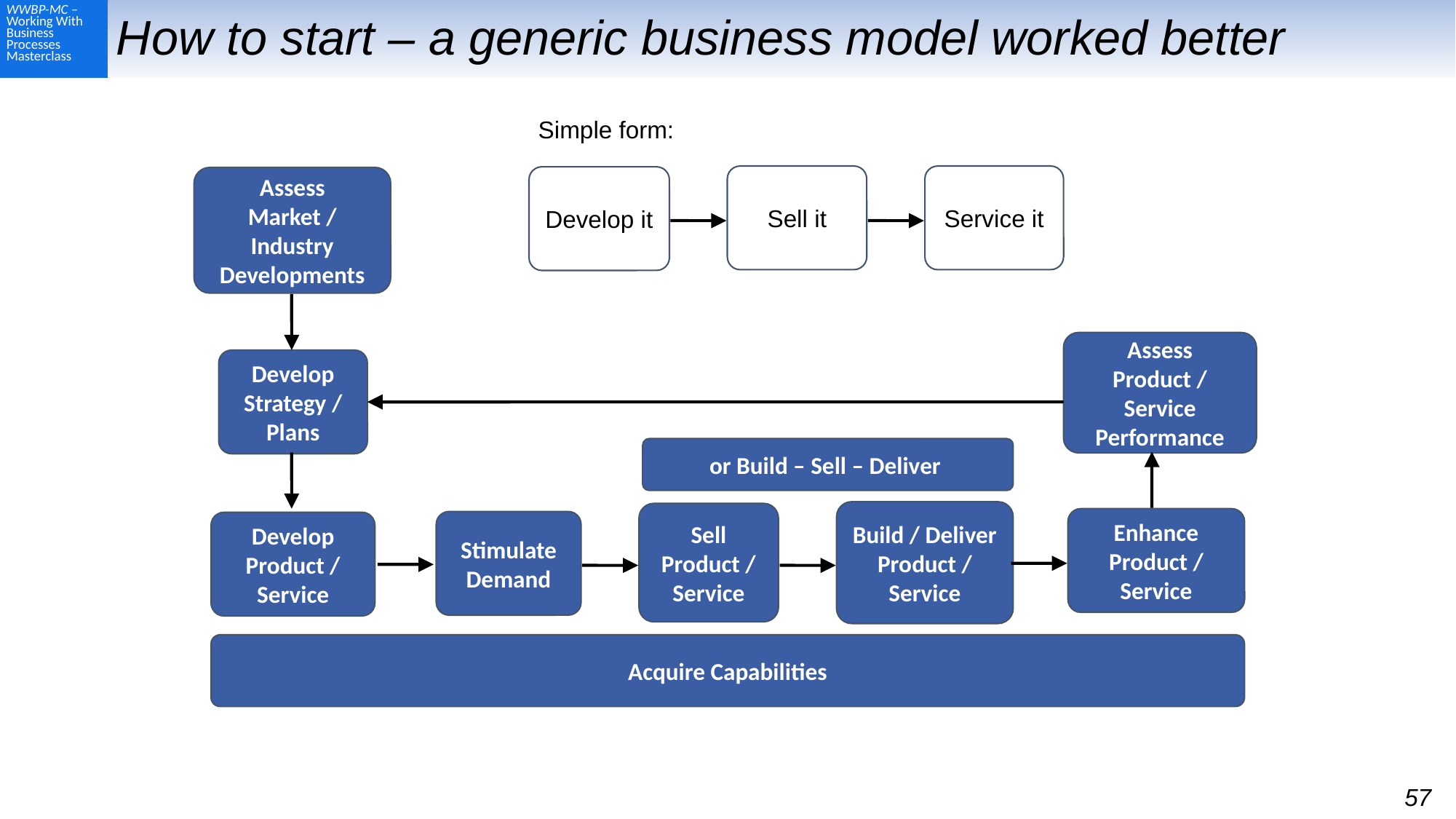

# How to start – a generic business model worked better
Simple form:
Sell it
Service it
Develop it
Assess
Market /
Industry
Developments

Assess
Product /
Service
Performance
Develop
Strategy /
Plans

or Build – Sell – Deliver

Build / Deliver
Product /
Service
Sell
Product /
Service
Enhance
Product /
Service
Stimulate
Demand
Develop
Product /
Service

Acquire Capabilities